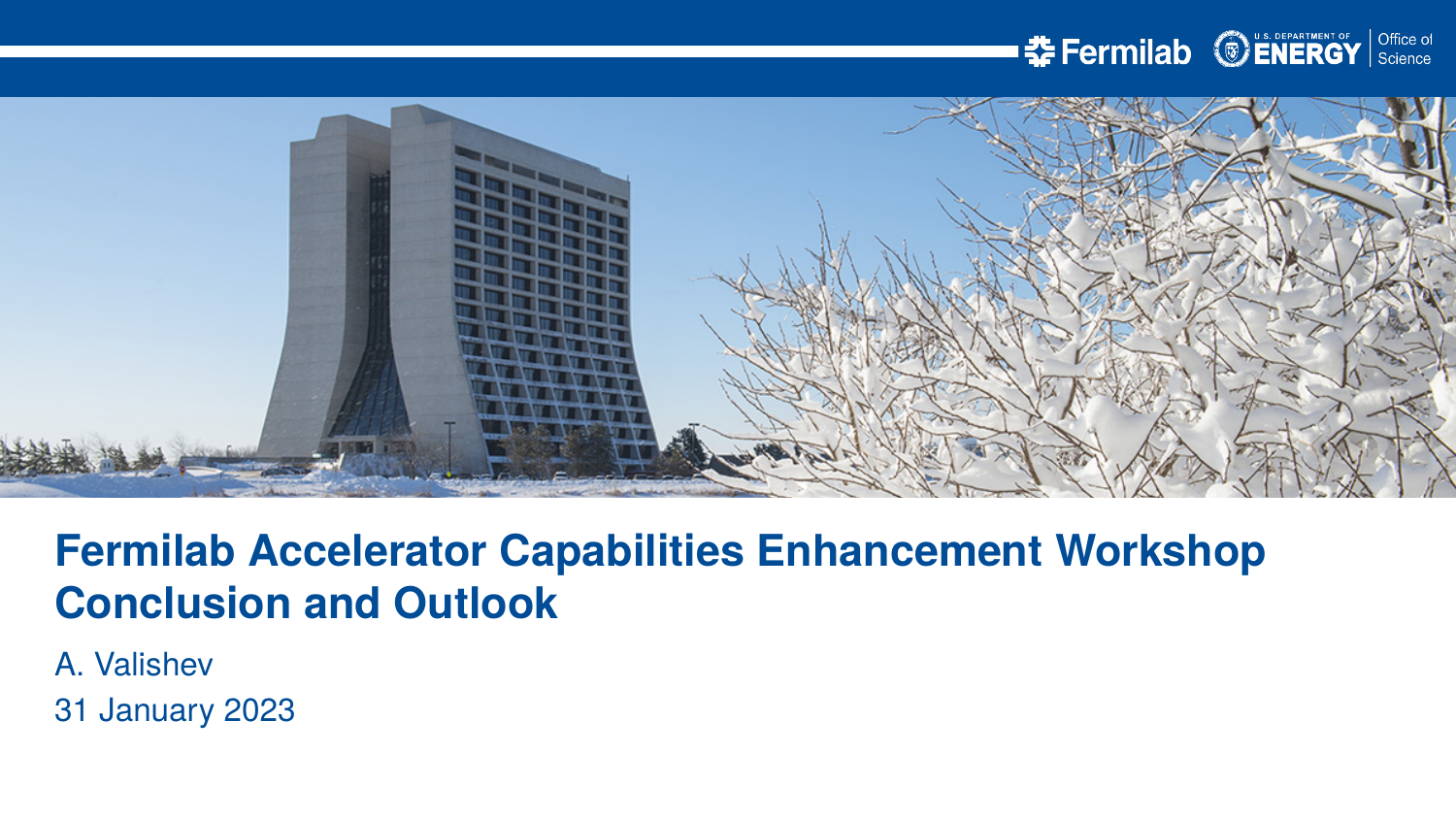

Fermilab Accelerator Capabilities Enhancement Workshop Conclusion and Outlook
A. Valishev
31 January 2023